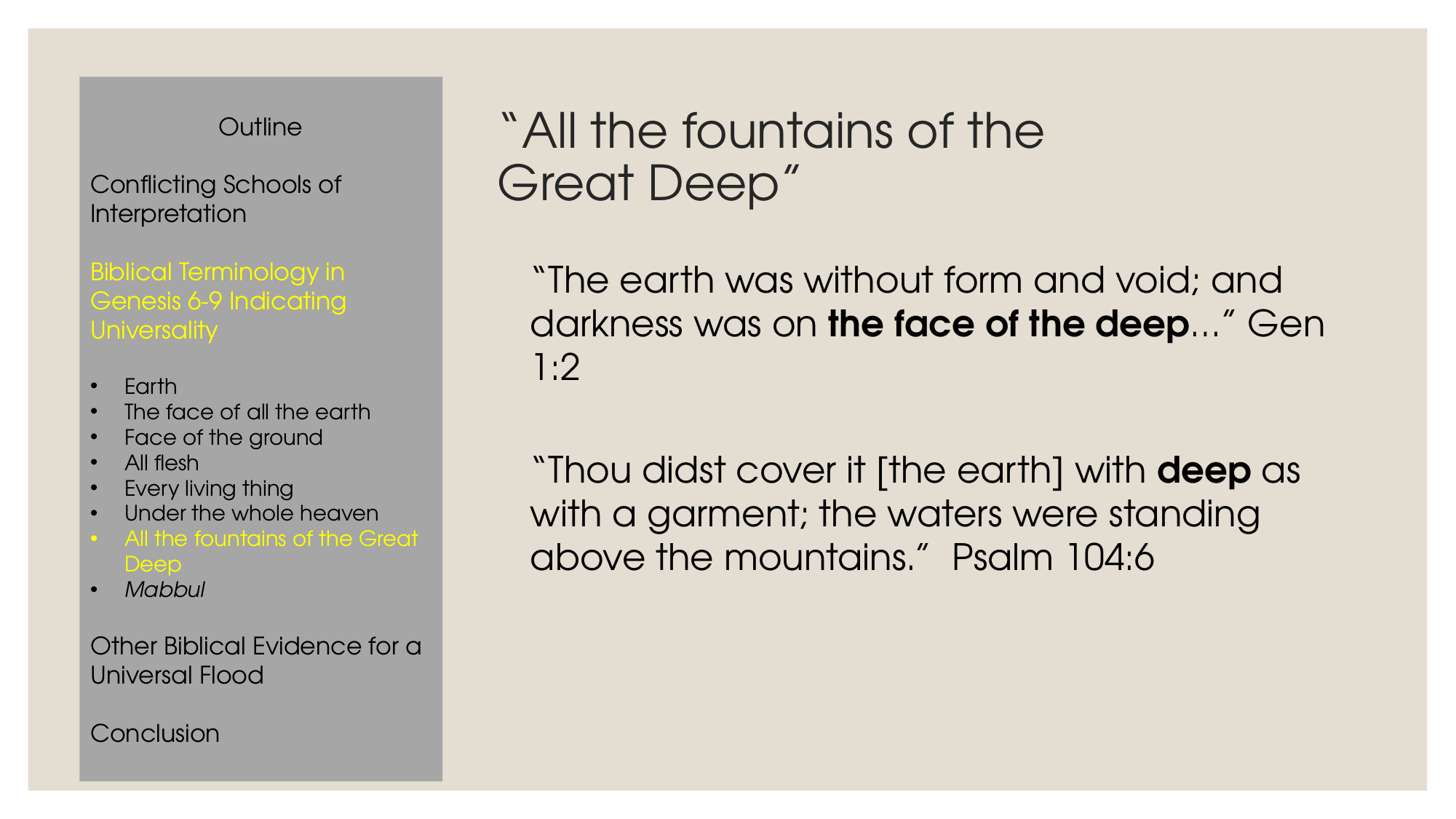

Outline

Conflicting Schools of Interpretation

Biblical Terminology in Genesis 6-9 Indicating Universality

Earth
The face of all the earth
Face of the ground
All flesh
Every living thing
Under the whole heaven
All the fountains of the Great Deep
Mabbul

Other Biblical Evidence for a Universal Flood

Conclusion

# “All the fountains of the Great Deep”
“The earth was without form and void; and darkness was on the face of the deep…” Gen 1:2

“Thou didst cover it [the earth] with deep as with a garment; the waters were standing above the mountains.”  Psalm 104:6

Eccl 2:3
Eccl 3:1